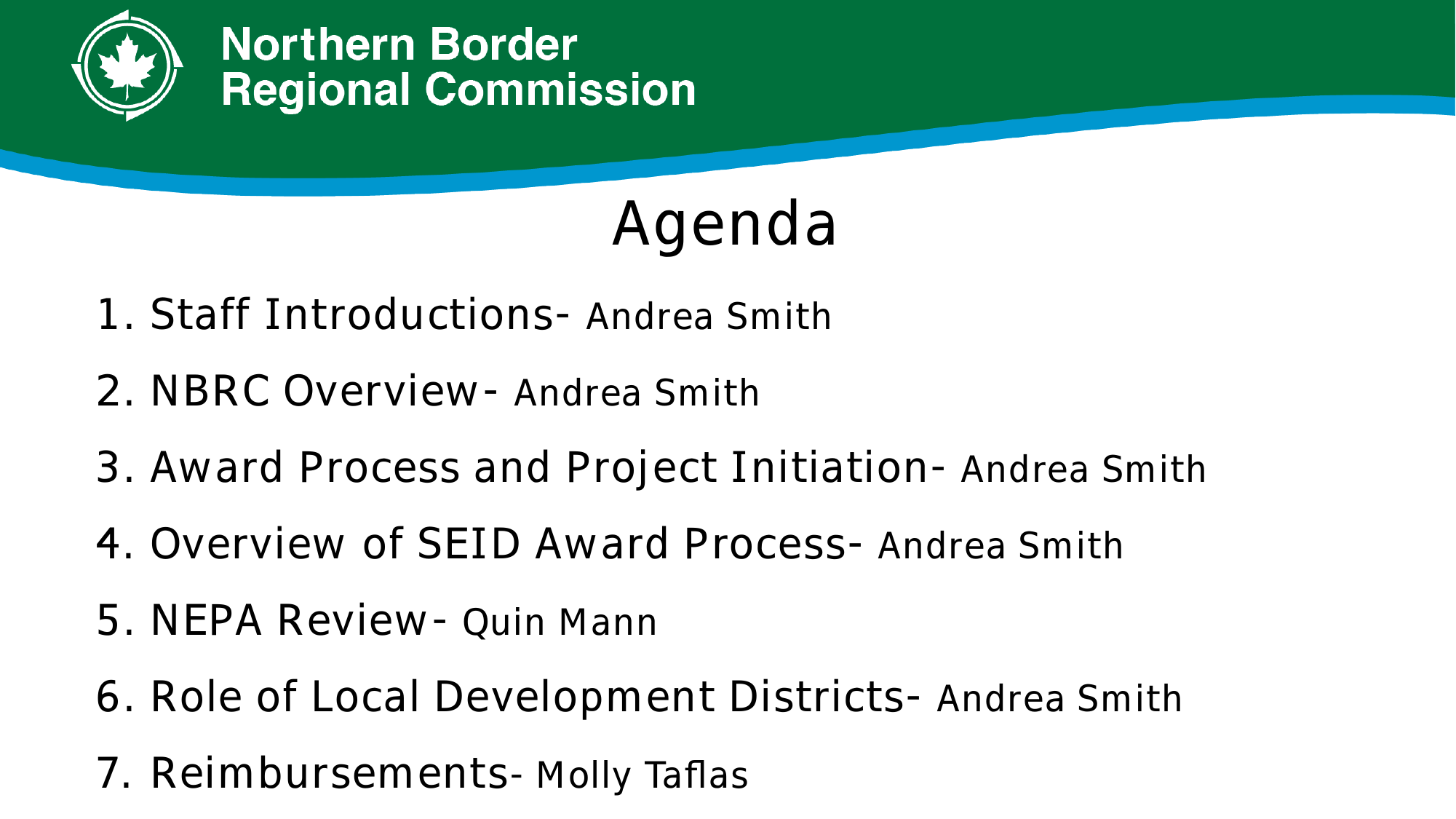

Agenda

Staff Introductions- Andrea Smith
NBRC Overview- Andrea Smith
Award Process and Project Initiation- Andrea Smith
Overview of SEID Award Process- Andrea Smith
NEPA Review- Quin Mann
Role of Local Development Districts- Andrea Smith
Reimbursements- Molly Taflas